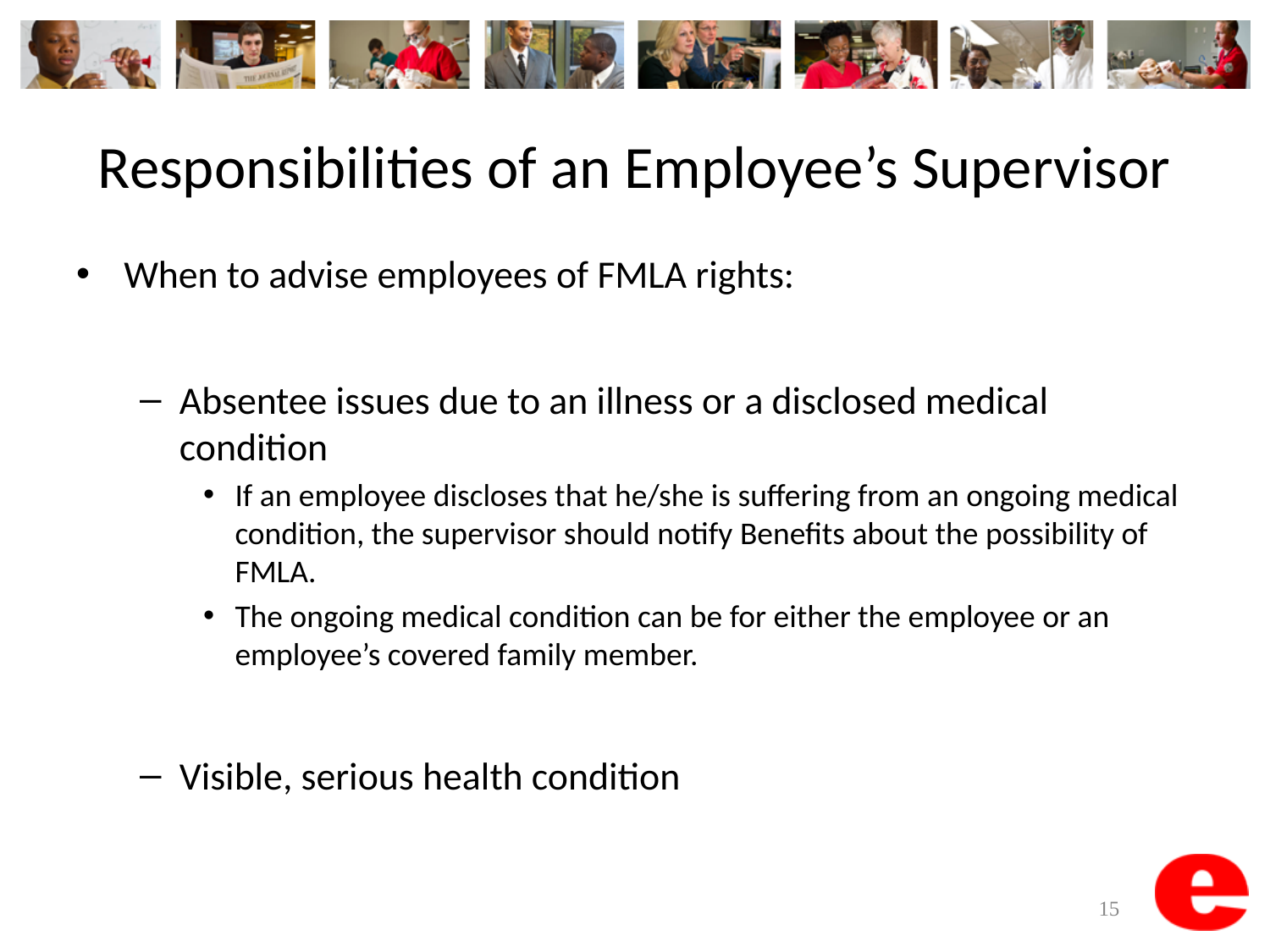

# Responsibilities of an Employee’s Supervisor
When to advise employees of FMLA rights:

Absentee issues due to an illness or a disclosed medical condition
If an employee discloses that he/she is suffering from an ongoing medical condition, the supervisor should notify Benefits about the possibility of FMLA.
The ongoing medical condition can be for either the employee or an employee’s covered family member.

Visible, serious health condition

15